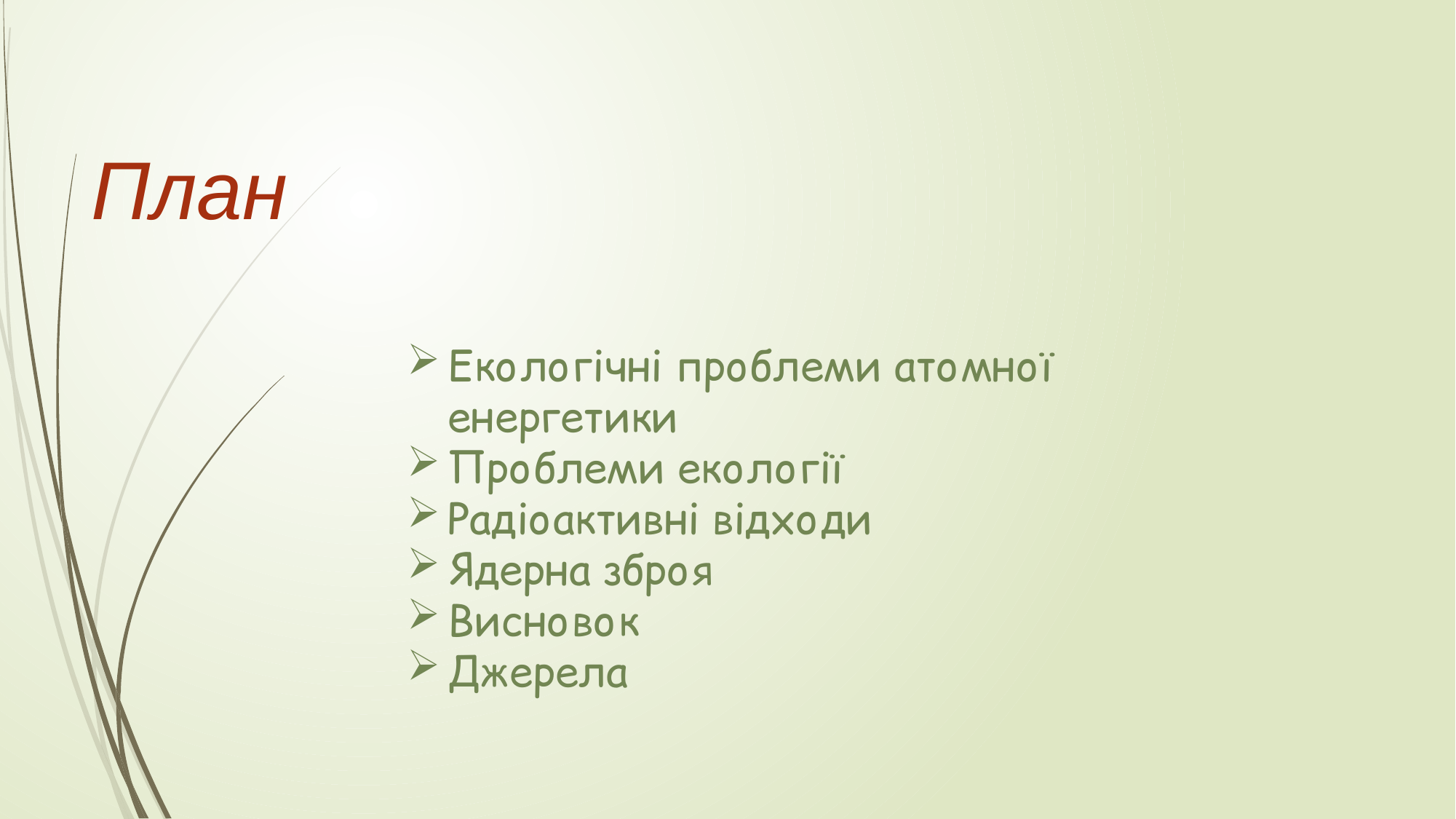

План
Екологічні проблеми атомної енергетики
Проблеми екології
Радіоактивні відходи
Ядерна зброя
Висновок
Джерела